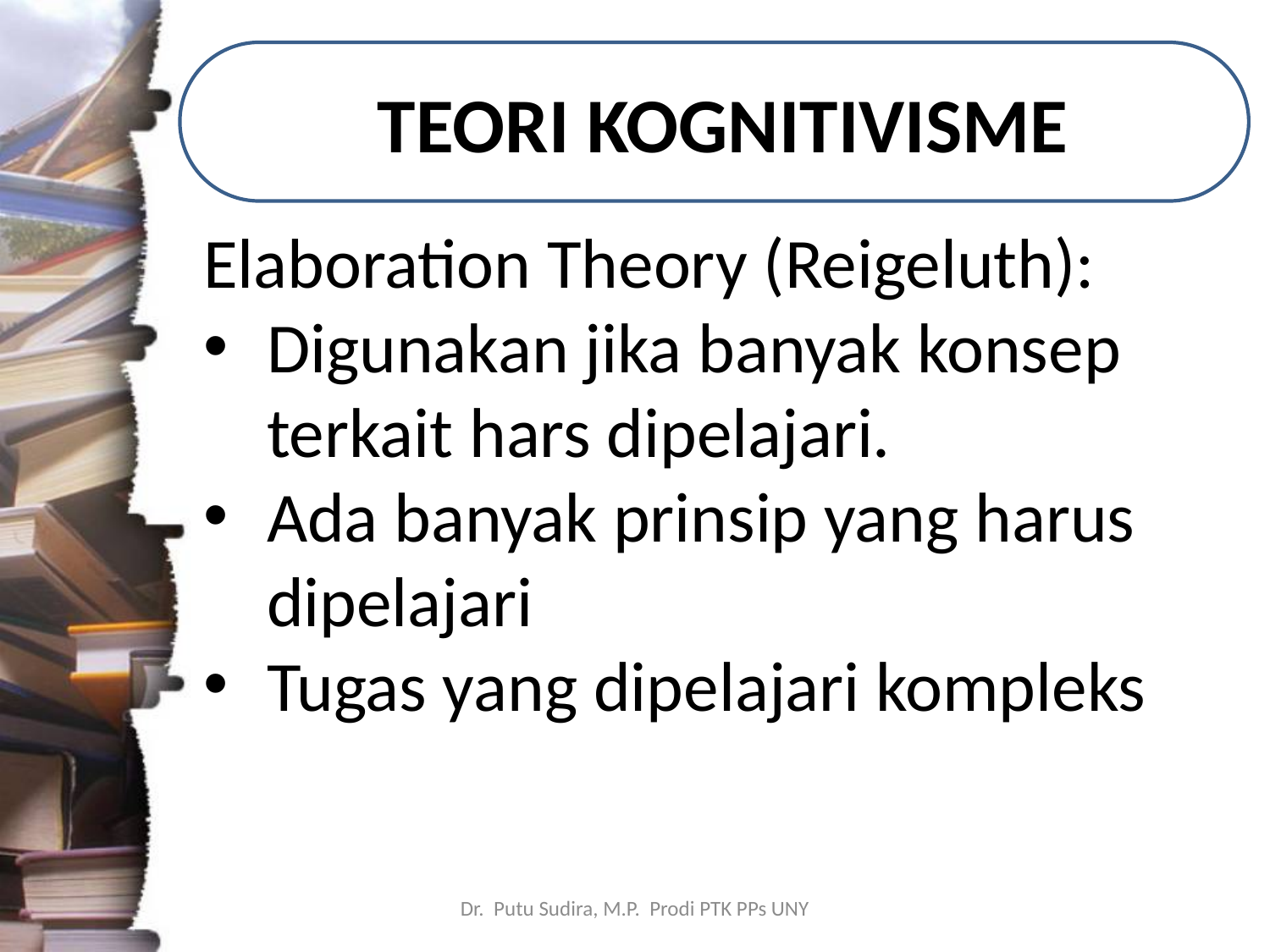

# TEORI KOGNITIVISME
Elaboration Theory (Reigeluth):
Digunakan jika banyak konsep terkait hars dipelajari.
Ada banyak prinsip yang harus dipelajari
Tugas yang dipelajari kompleks
Dr.  Putu Sudira, M.P.  Prodi PTK PPs UNY